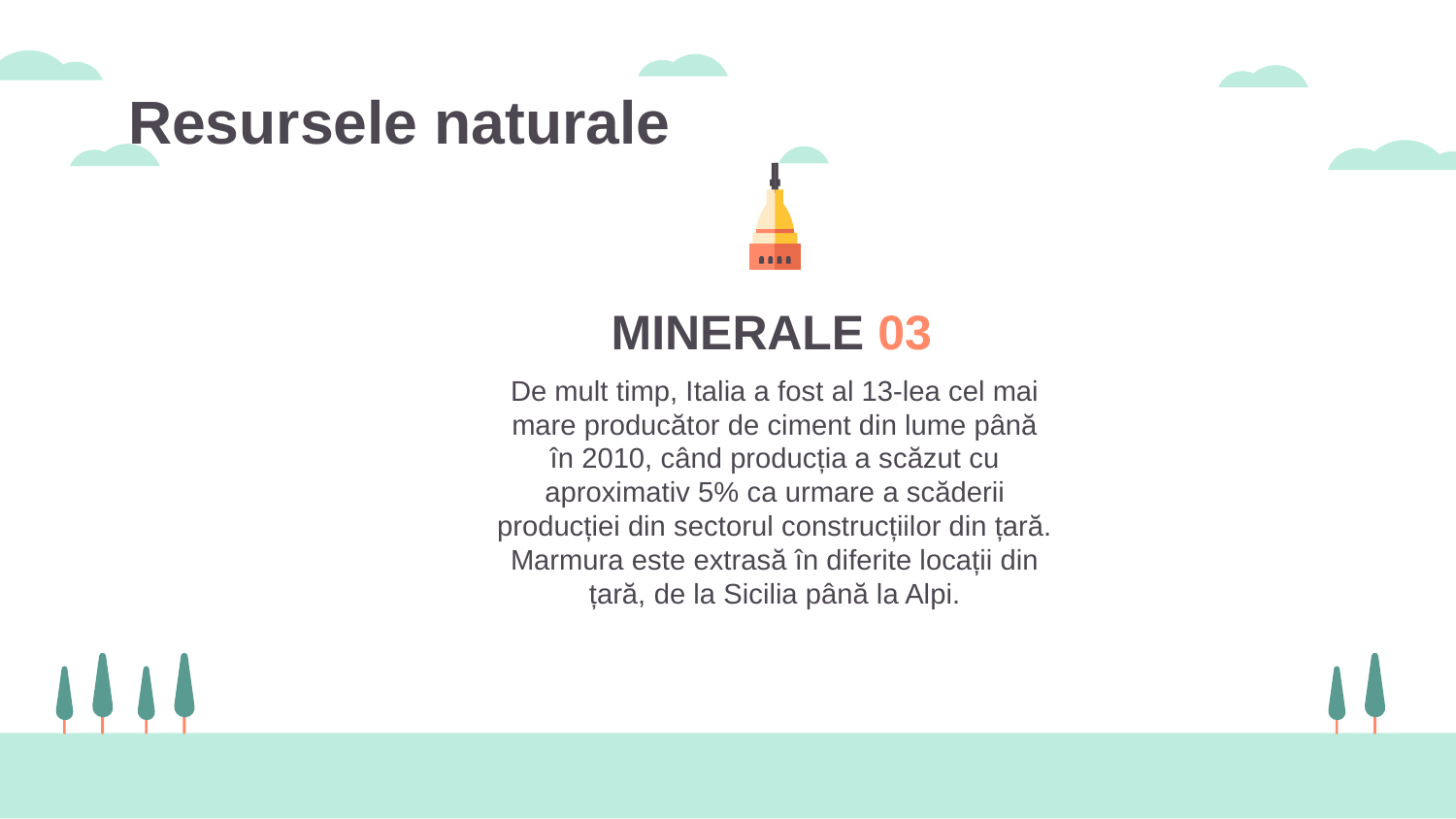

Resursele naturale

# MINERALE 03
De mult timp, Italia a fost al 13-lea cel mai mare producător de ciment din lume până în 2010, când producția a scăzut cu aproximativ 5% ca urmare a scăderii producției din sectorul construcțiilor din țară. Marmura este extrasă în diferite locații din țară, de la Sicilia până la Alpi.